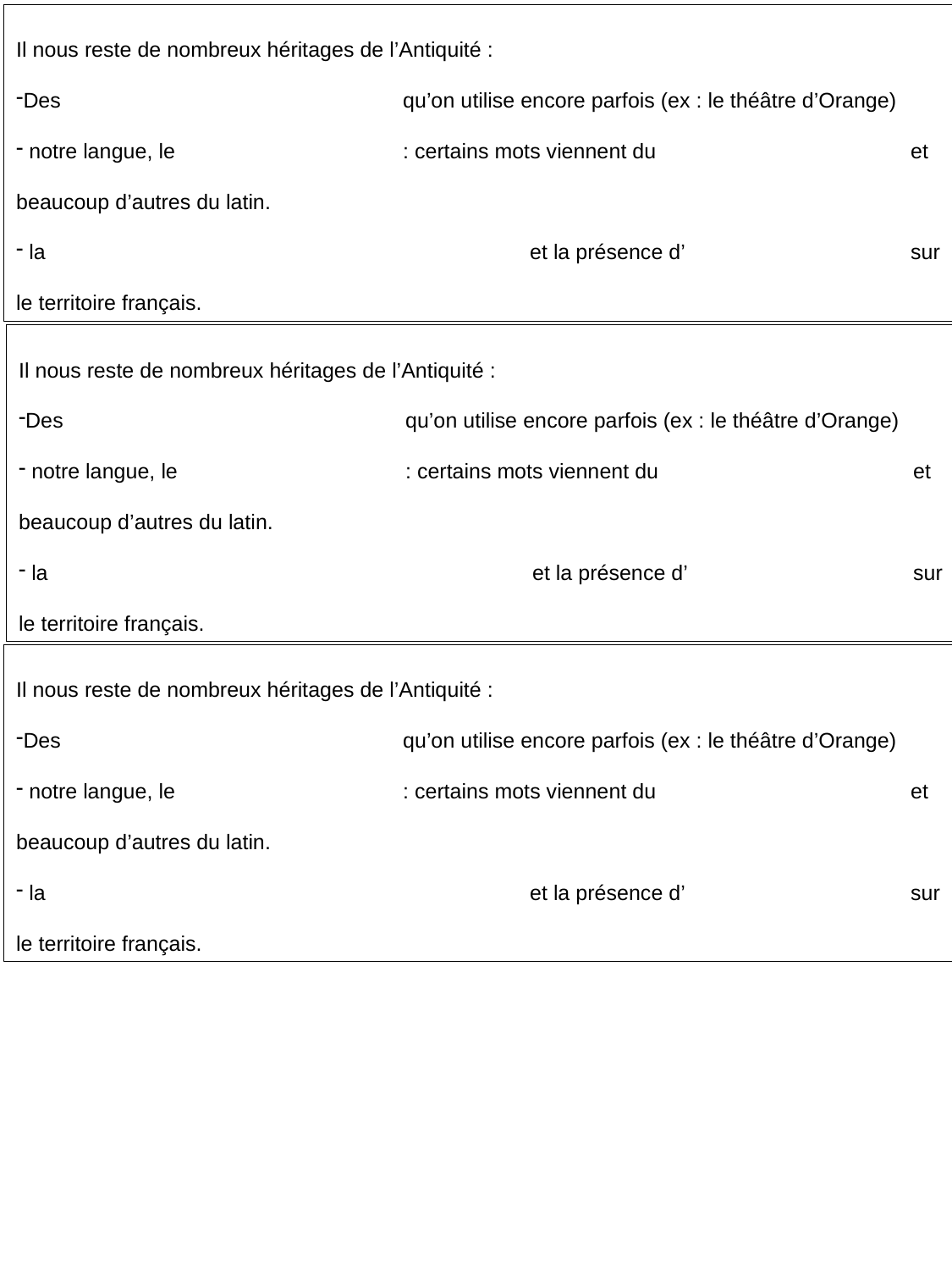

Il nous reste de nombreux héritages de l’Antiquité :
Des 			 qu’on utilise encore parfois (ex : le théâtre d’Orange)
 notre langue, le 		 : certains mots viennent du 		 et beaucoup d’autres du latin.
 la 				 et la présence d’		 sur le territoire français.
Il nous reste de nombreux héritages de l’Antiquité :
Des 			 qu’on utilise encore parfois (ex : le théâtre d’Orange)
 notre langue, le 		 : certains mots viennent du 		 et beaucoup d’autres du latin.
 la 				 et la présence d’		 sur le territoire français.
Il nous reste de nombreux héritages de l’Antiquité :
Des 			 qu’on utilise encore parfois (ex : le théâtre d’Orange)
 notre langue, le 		 : certains mots viennent du 		 et beaucoup d’autres du latin.
 la 				 et la présence d’		 sur le territoire français.